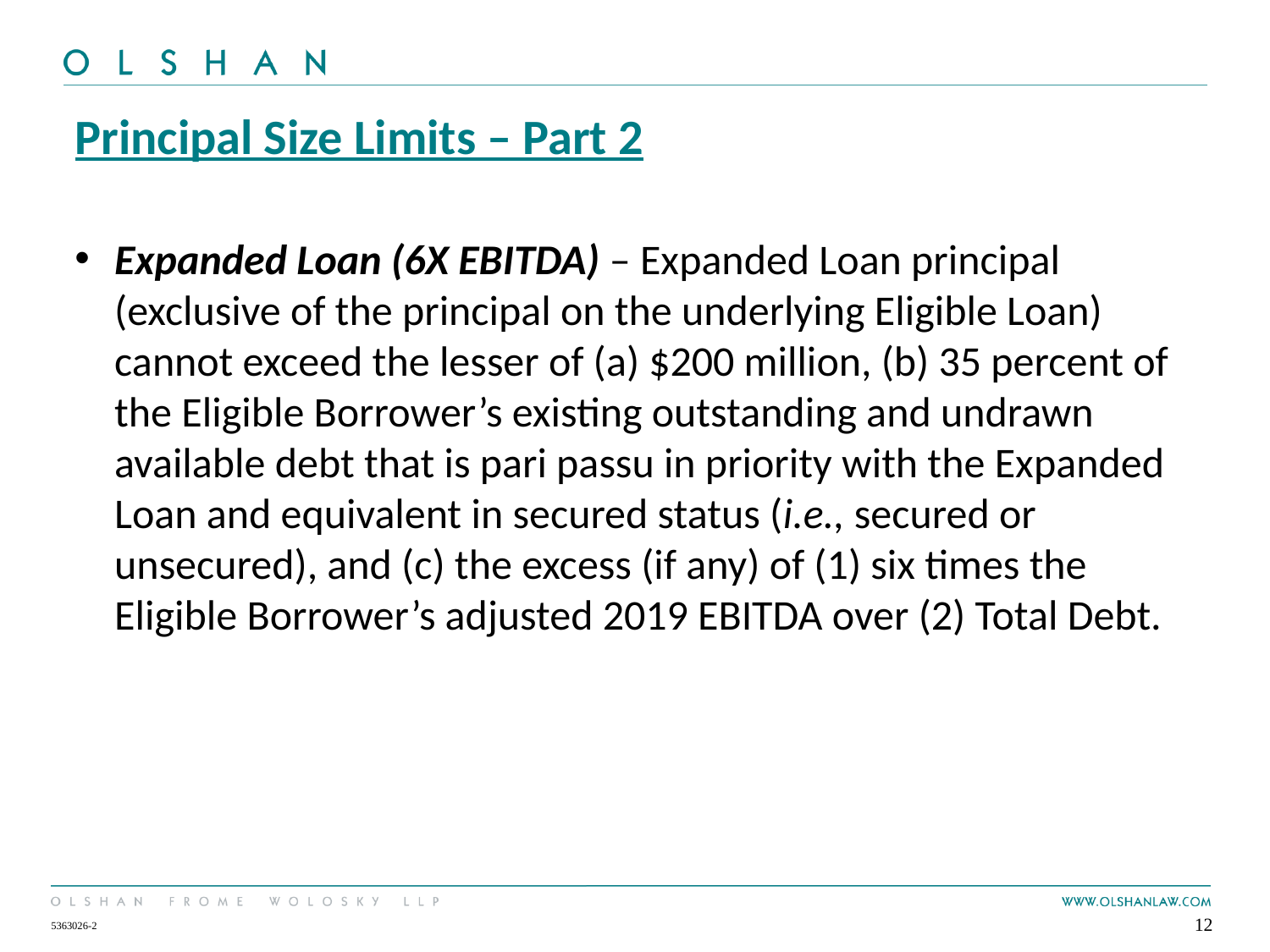

Principal Size Limits – Part 2
Expanded Loan (6X EBITDA) – Expanded Loan principal (exclusive of the principal on the underlying Eligible Loan) cannot exceed the lesser of (a) $200 million, (b) 35 percent of the Eligible Borrower’s existing outstanding and undrawn available debt that is pari passu in priority with the Expanded Loan and equivalent in secured status (i.e., secured or unsecured), and (c) the excess (if any) of (1) six times the Eligible Borrower’s adjusted 2019 EBITDA over (2) Total Debt.

12